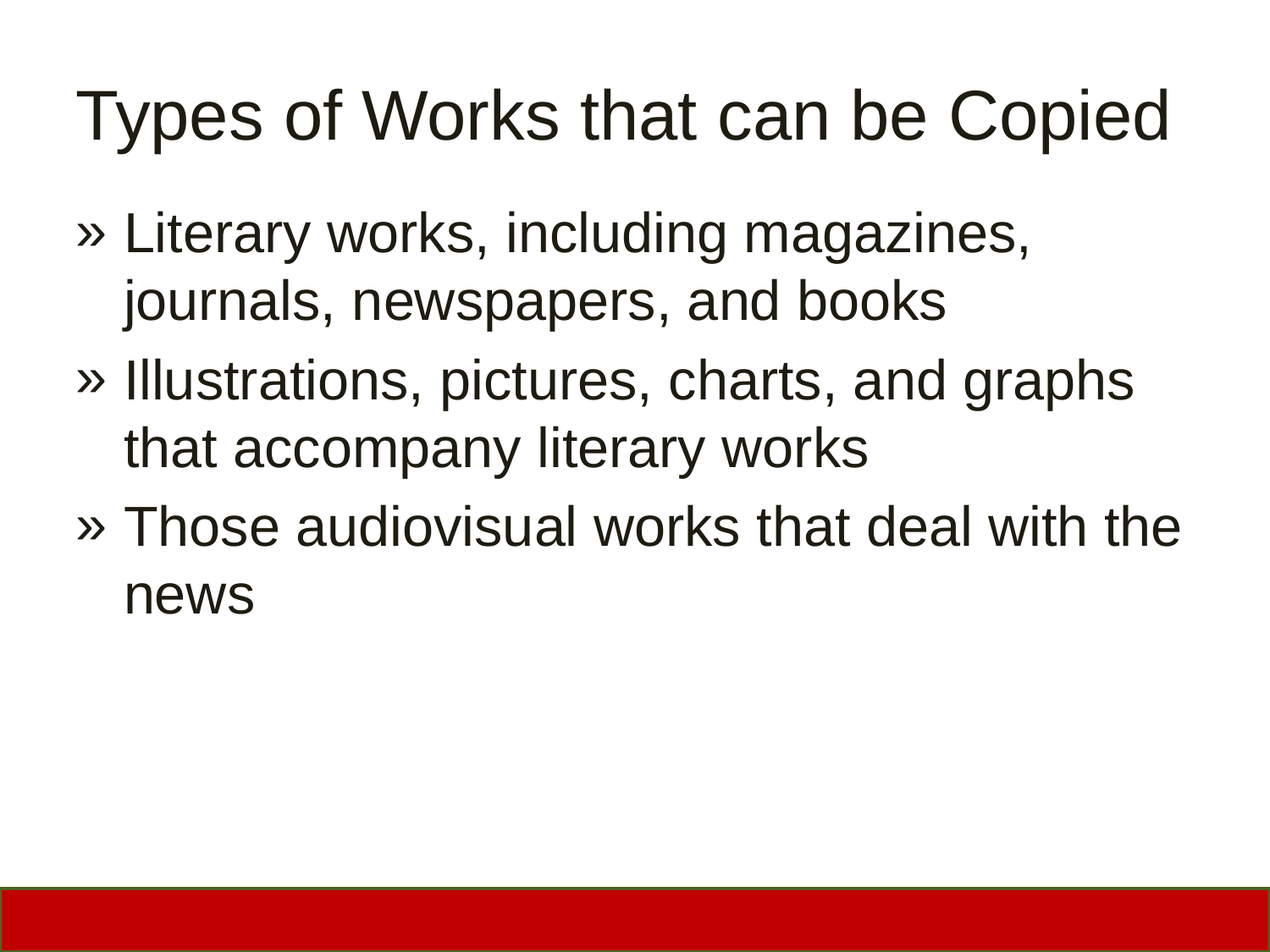

# Types of Works that can be Copied
Literary works, including magazines, journals, newspapers, and books
Illustrations, pictures, charts, and graphs that accompany literary works
Those audiovisual works that deal with the news